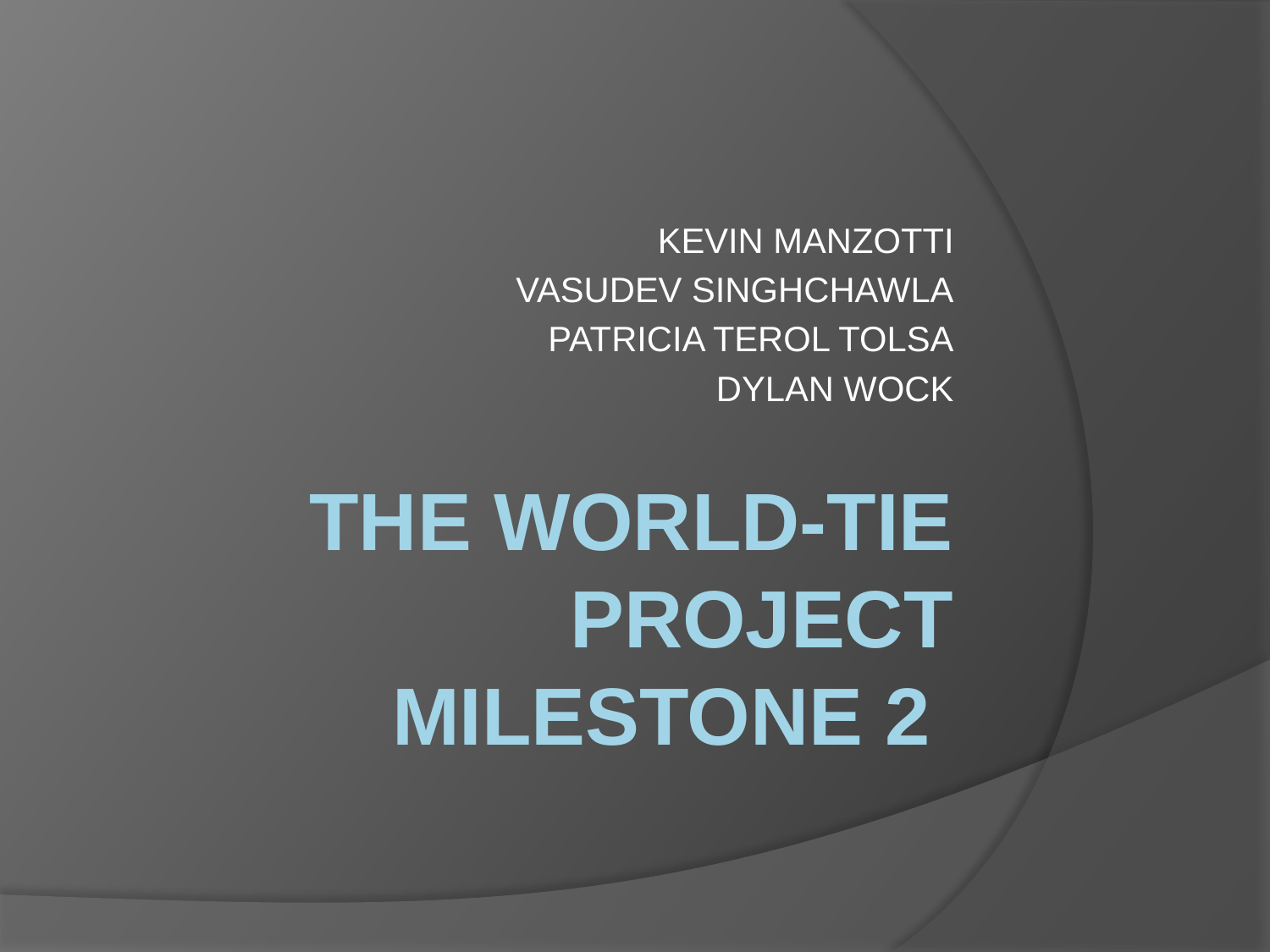

KEVIN MANZOTTI
VASUDEV SINGHCHAWLA
PATRICIA TEROL TOLSA
DYLAN WOCK

# THE WORLD-TIE PROJECT Milestone 2